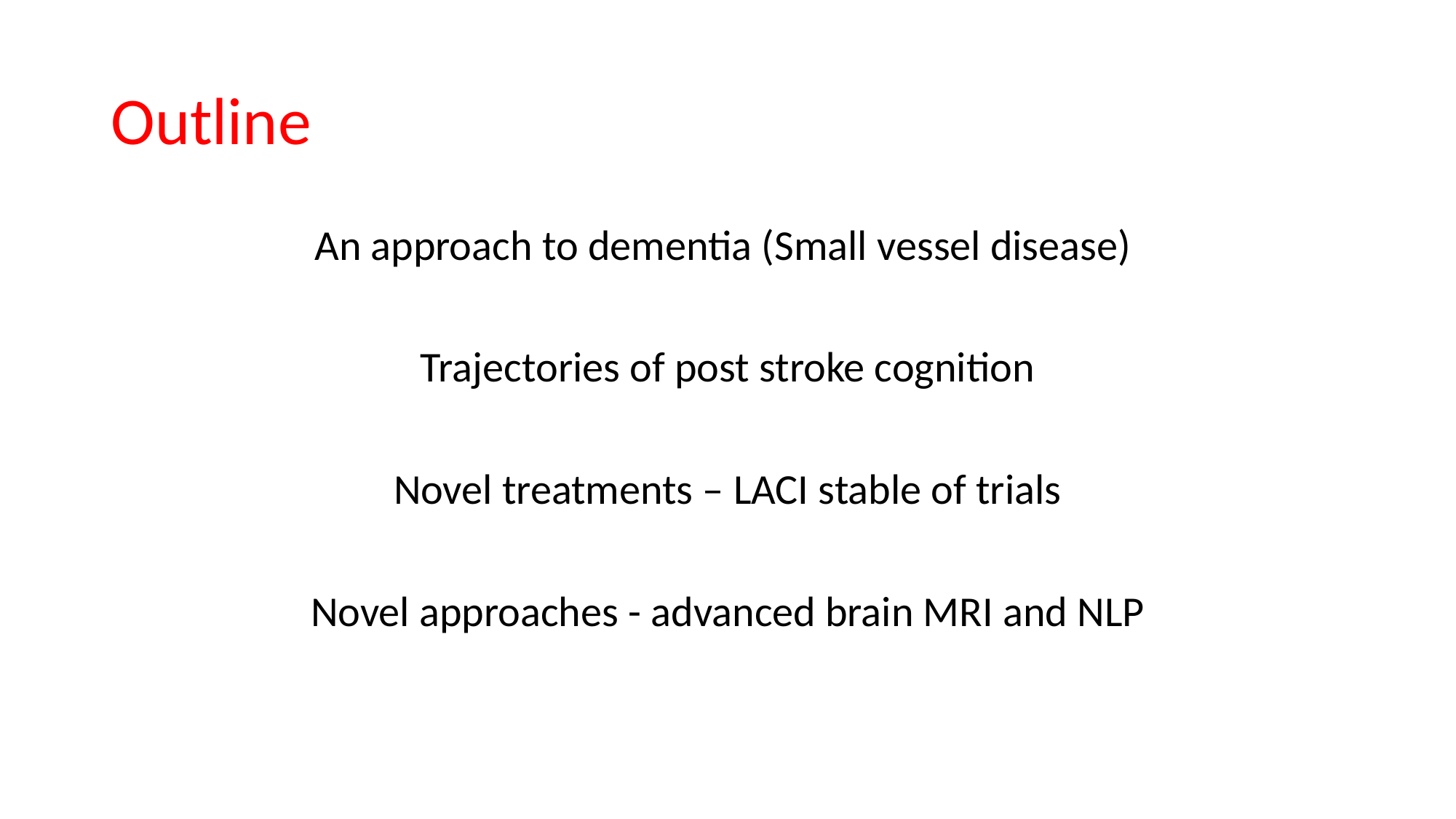

# Outline
An approach to dementia (Small vessel disease)

Trajectories of post stroke cognition

Novel treatments – LACI stable of trials

Novel approaches - advanced brain MRI and NLP